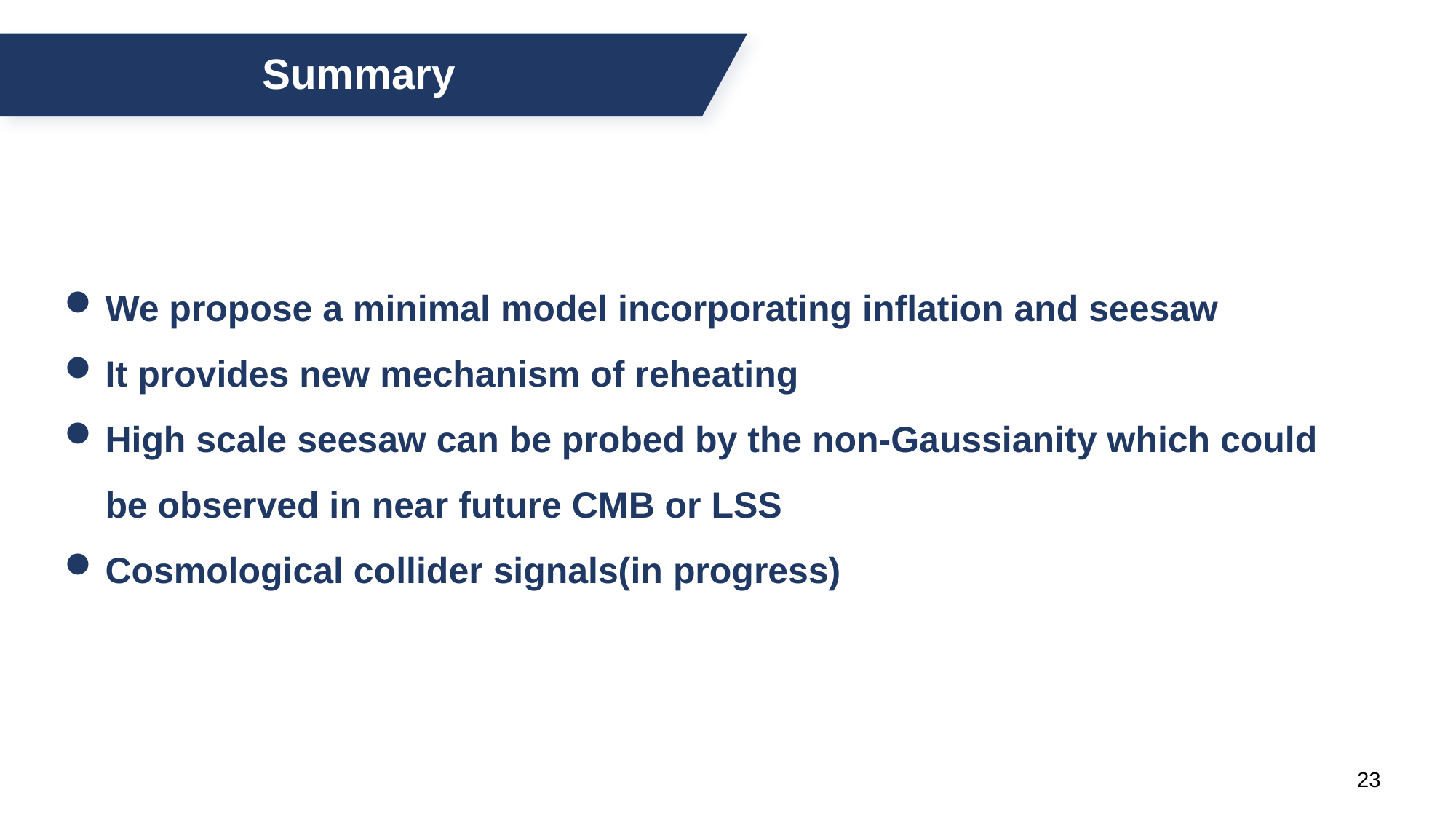

Summary
We propose a minimal model incorporating inflation and seesaw
It provides new mechanism of reheating
High scale seesaw can be probed by the non-Gaussianity which could be observed in near future CMB or LSS
Cosmological collider signals(in progress)